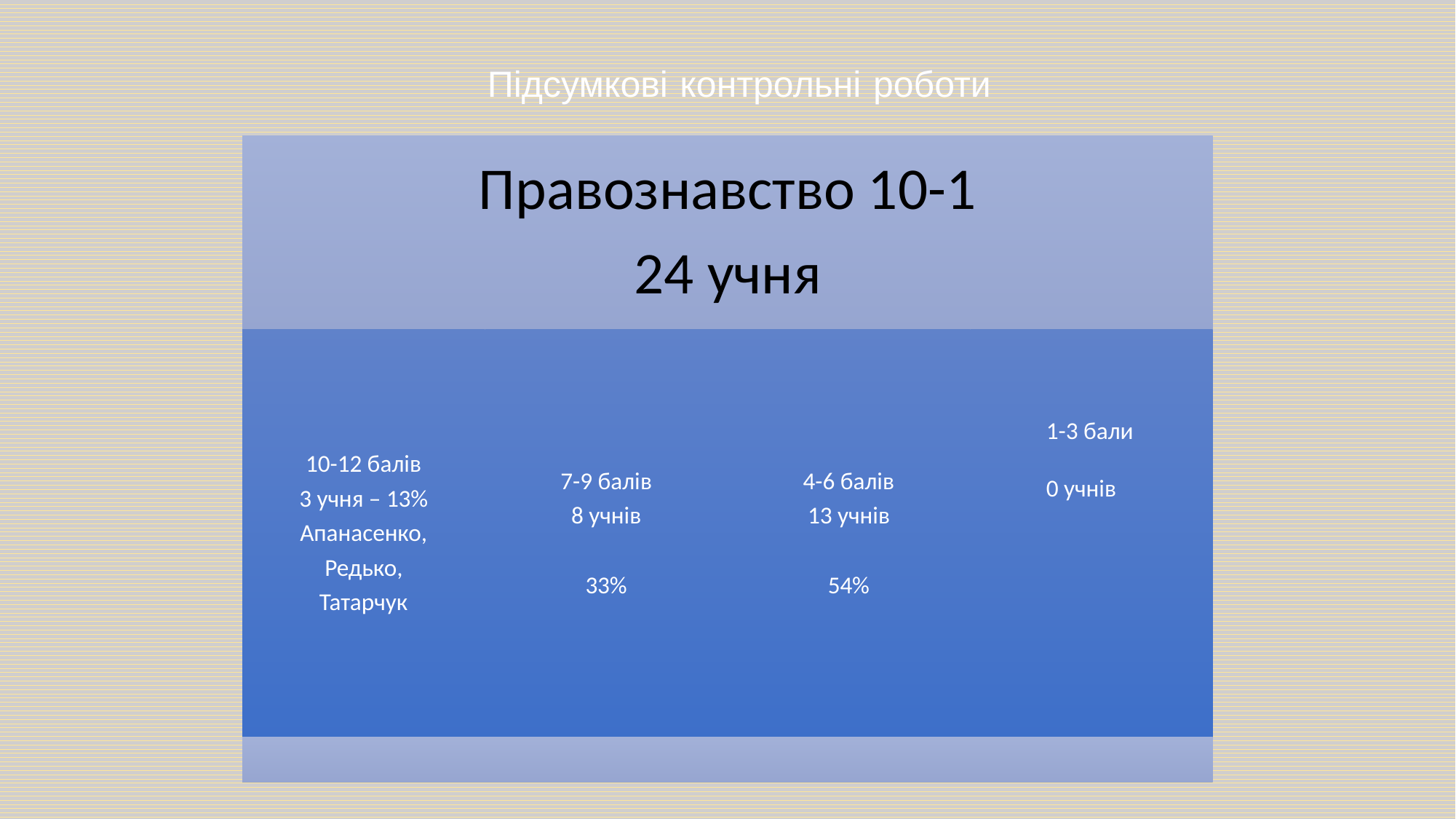

Підсумкові контрольні роботи
Правознавство 10-1
24 учня
10-12 балів
3 учня – 13%
Апанасенко,
Редько,
Татарчук
7-9 балів
8 учнів

33%
4-6 балів
13 учнів

54%

1-3 бали

0 учнів